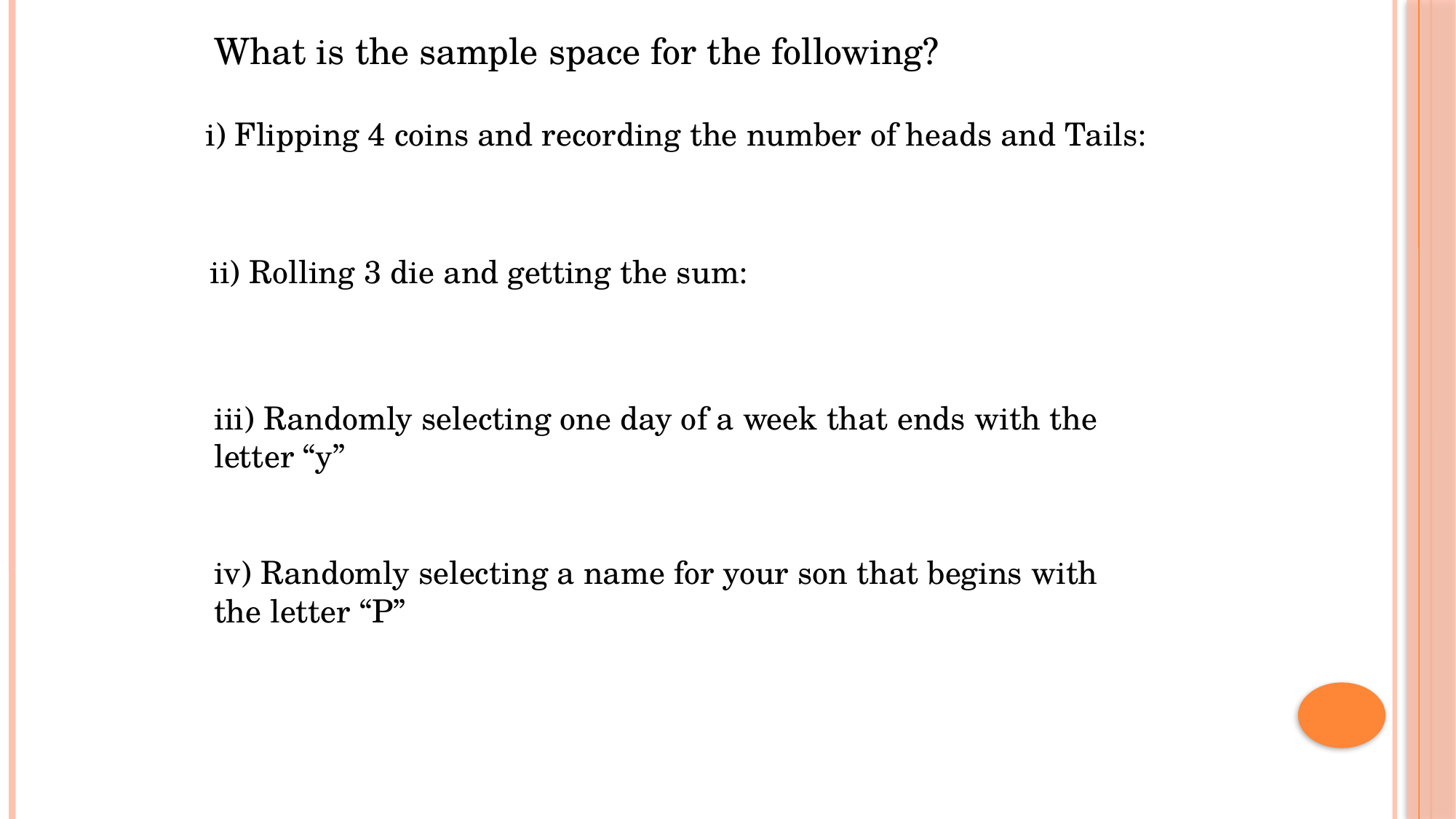

What is the sample space for the following?
i) Flipping 4 coins and recording the number of heads and Tails:
ii) Rolling 3 die and getting the sum:
iii) Randomly selecting one day of a week that ends with the letter “y”
iv) Randomly selecting a name for your son that begins with the letter “P”